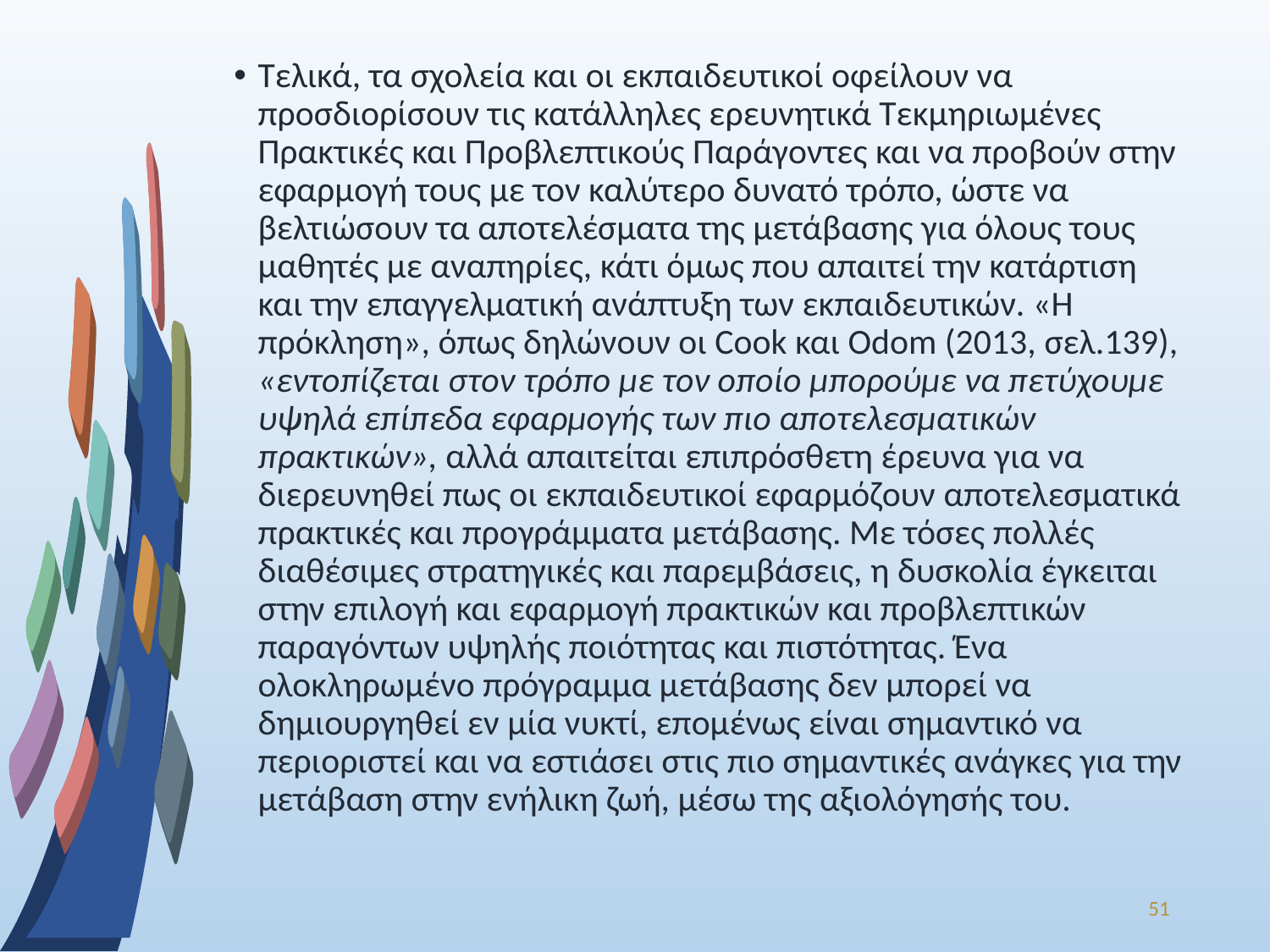

Τελικά, τα σχολεία και οι εκπαιδευτικοί οφείλουν να προσδιορίσουν τις κατάλληλες ερευνητικά Τεκμηριωμένες Πρακτικές και Προβλεπτικούς Παράγοντες και να προβούν στην εφαρμογή τους με τον καλύτερο δυνατό τρόπο, ώστε να βελτιώσουν τα αποτελέσματα της μετάβασης για όλους τους μαθητές με αναπηρίες, κάτι όμως που απαιτεί την κατάρτιση και την επαγγελματική ανάπτυξη των εκπαιδευτικών. «Η πρόκληση», όπως δηλώνουν οι Cook και Odom (2013, σελ.139), «εντοπίζεται στον τρόπο με τον οποίο μπορούμε να πετύχουμε υψηλά επίπεδα εφαρμογής των πιο αποτελεσματικών πρακτικών», αλλά απαιτείται επιπρόσθετη έρευνα για να διερευνηθεί πως οι εκπαιδευτικοί εφαρμόζουν αποτελεσματικά πρακτικές και προγράμματα μετάβασης. Με τόσες πολλές διαθέσιμες στρατηγικές και παρεμβάσεις, η δυσκολία έγκειται στην επιλογή και εφαρμογή πρακτικών και προβλεπτικών παραγόντων υψηλής ποιότητας και πιστότητας. Ένα ολοκληρωμένο πρόγραμμα μετάβασης δεν μπορεί να δημιουργηθεί εν μία νυκτί, επομένως είναι σημαντικό να περιοριστεί και να εστιάσει στις πιο σημαντικές ανάγκες για την μετάβαση στην ενήλικη ζωή, μέσω της αξιολόγησής του.

51